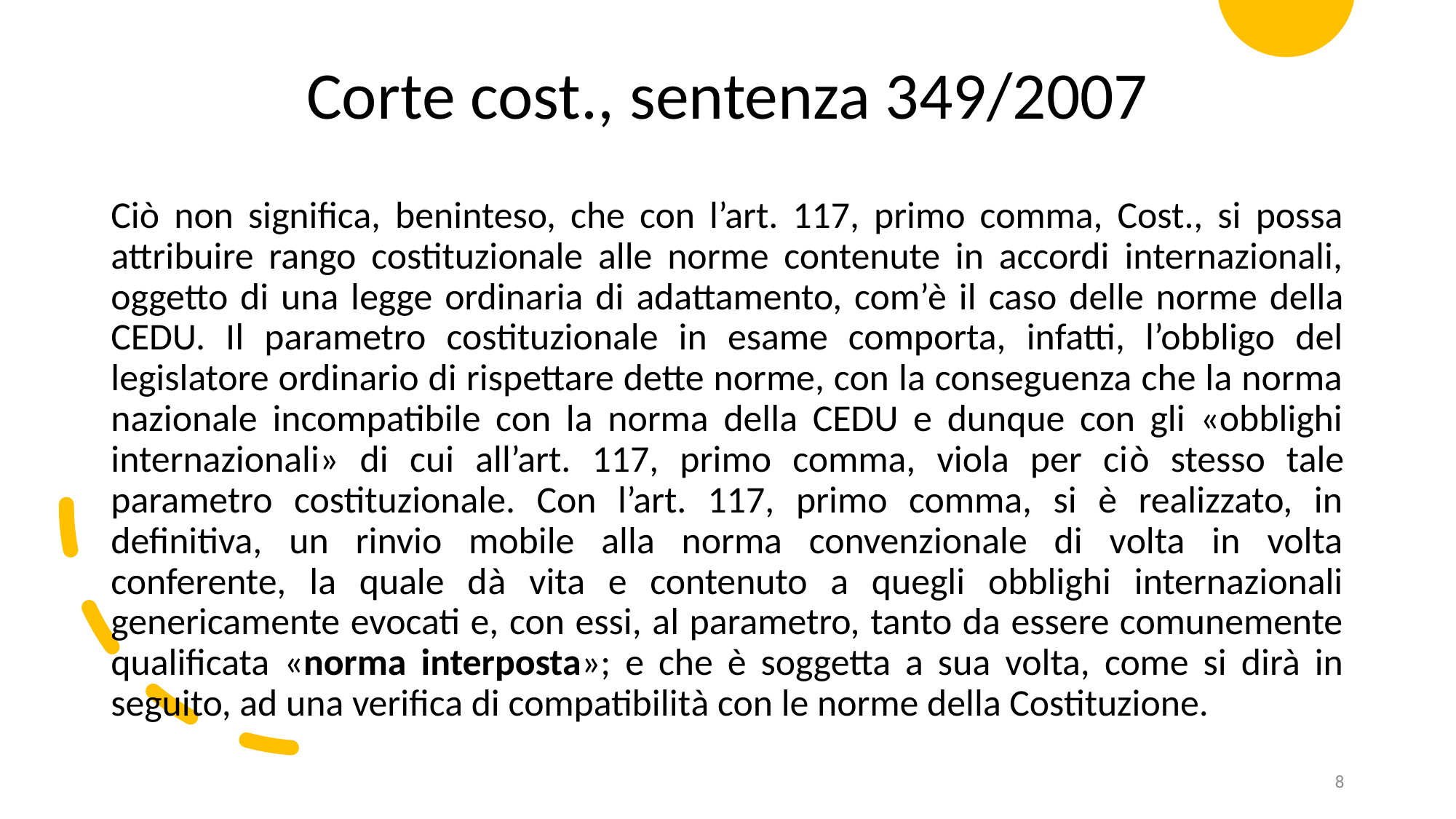

Corte cost., sentenza 349/2007
Ciò non significa, beninteso, che con l’art. 117, primo comma, Cost., si possa attribuire rango costituzionale alle norme contenute in accordi internazionali, oggetto di una legge ordinaria di adattamento, com’è il caso delle norme della CEDU. Il parametro costituzionale in esame comporta, infatti, l’obbligo del legislatore ordinario di rispettare dette norme, con la conseguenza che la norma nazionale incompatibile con la norma della CEDU e dunque con gli «obblighi internazionali» di cui all’art. 117, primo comma, viola per ciò stesso tale parametro costituzionale. Con l’art. 117, primo comma, si è realizzato, in definitiva, un rinvio mobile alla norma convenzionale di volta in volta conferente, la quale dà vita e contenuto a quegli obblighi internazionali genericamente evocati e, con essi, al parametro, tanto da essere comunemente qualificata «norma interposta»; e che è soggetta a sua volta, come si dirà in seguito, ad una verifica di compatibilità con le norme della Costituzione.

8